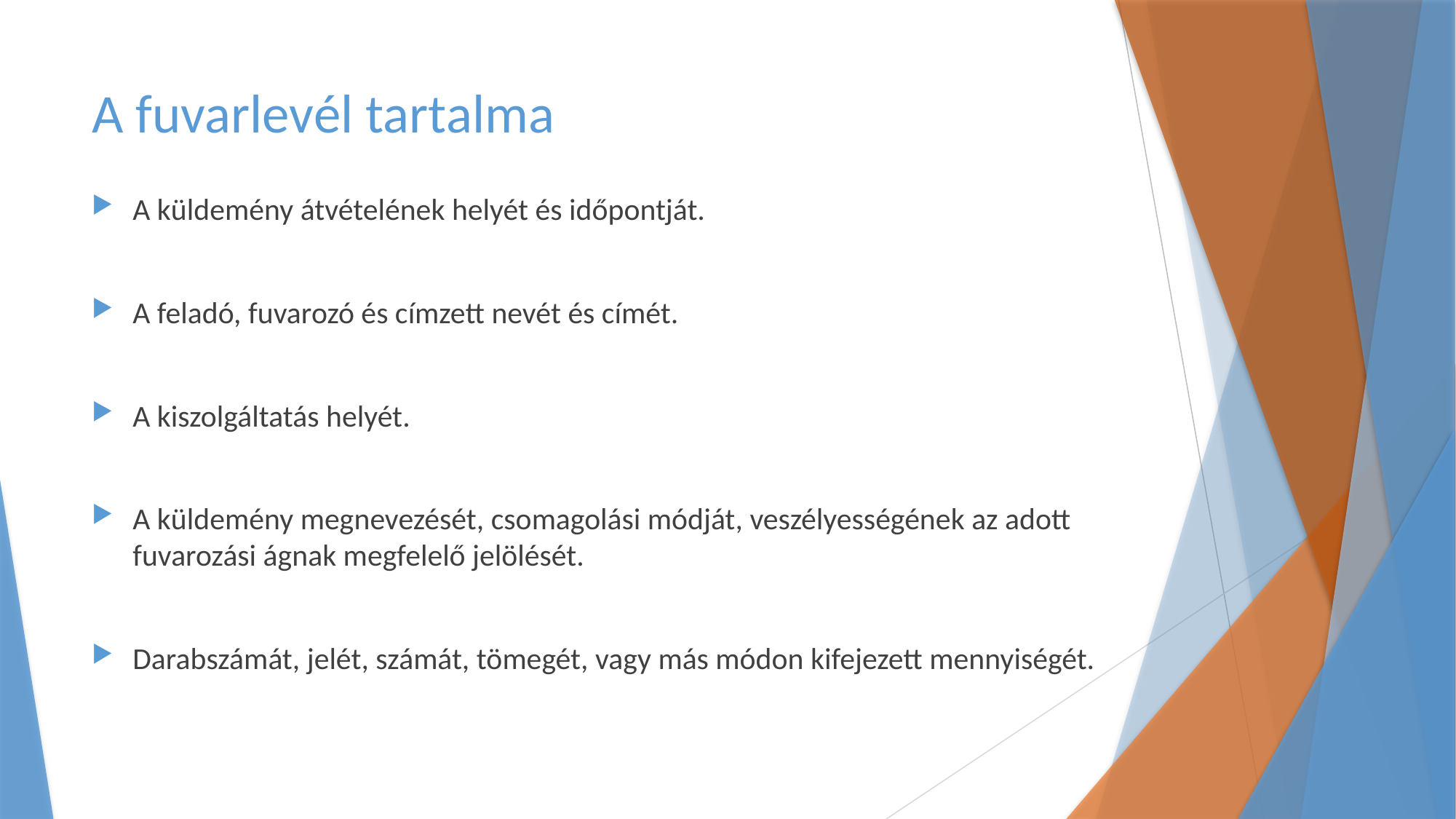

# A fuvarlevél tartalma
A küldemény átvételének helyét és időpontját.

A feladó, fuvarozó és címzett nevét és címét.

A kiszolgáltatás helyét.

A küldemény megnevezését, csomagolási módját, veszélyességének az adott fuvarozási ágnak megfelelő jelölését.

Darabszámát, jelét, számát, tömegét, vagy más módon kifejezett mennyiségét.